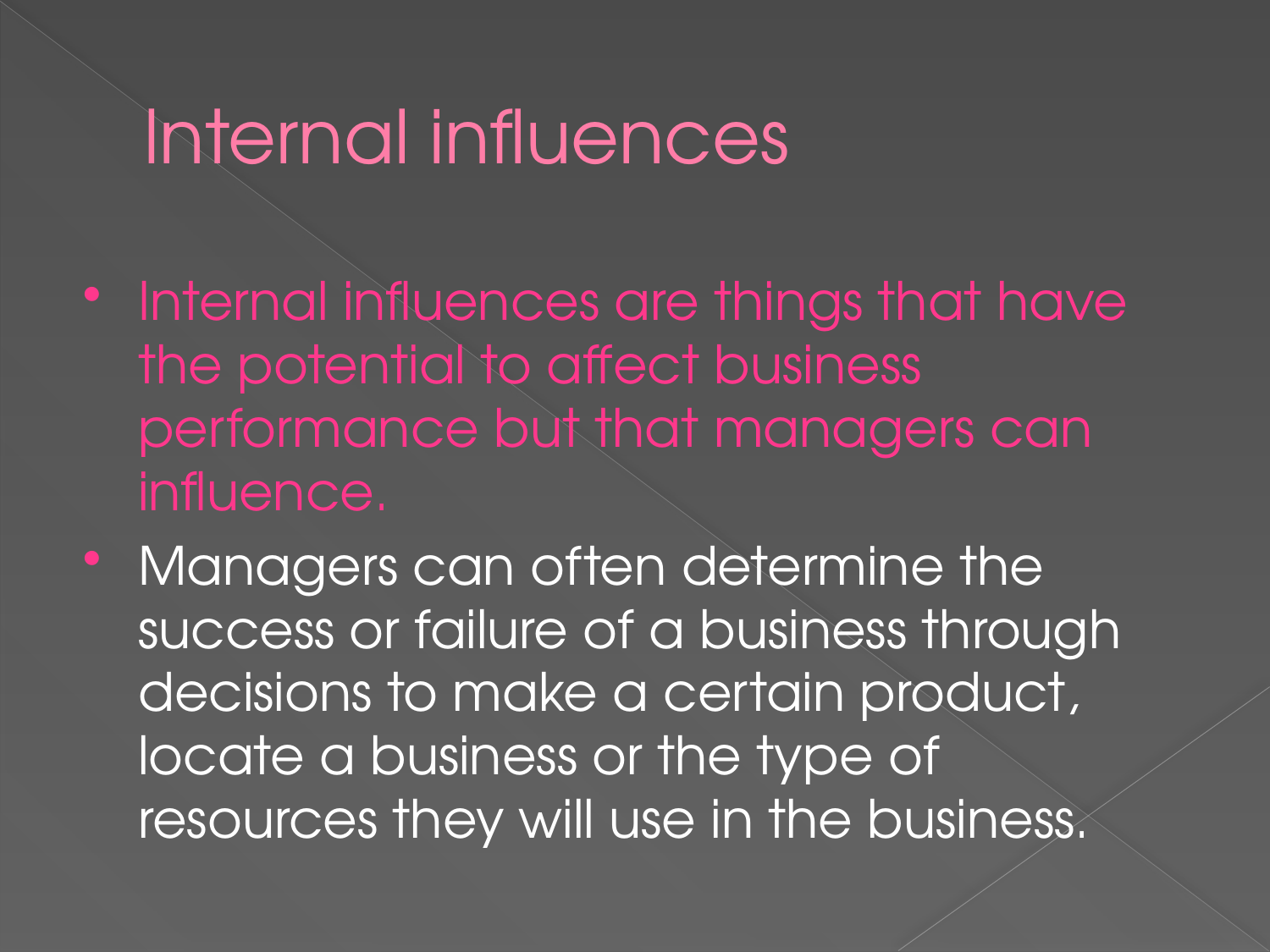

# Internal influences
Internal influences are things that have the potential to affect business performance but that managers can influence.
Managers can often determine the success or failure of a business through decisions to make a certain product, locate a business or the type of resources they will use in the business.